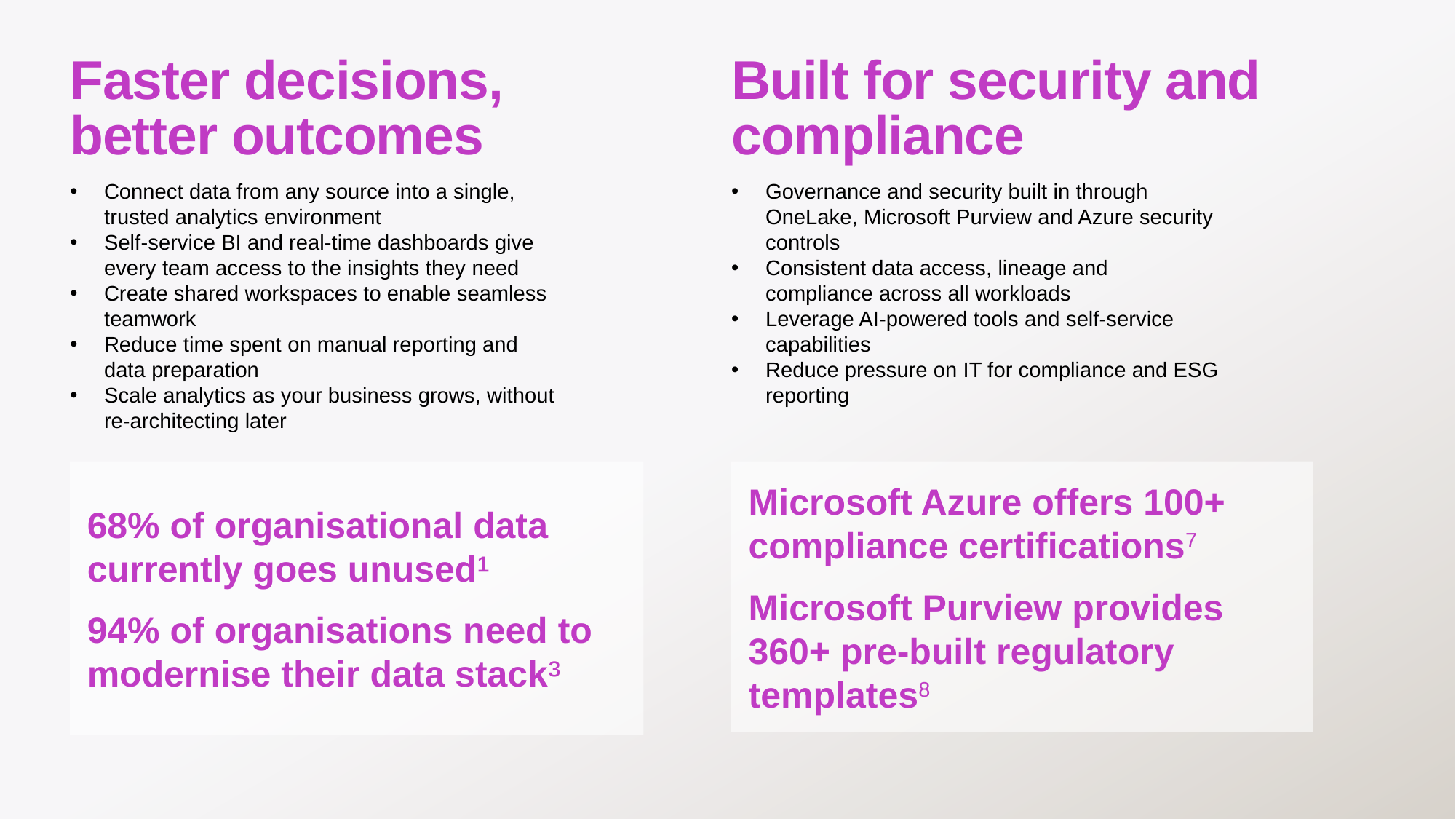

# Faster decisions, better outcomes
Built for security and compliance
Connect data from any source into a single, trusted analytics environment
Self-service BI and real-time dashboards give every team access to the insights they need
Create shared workspaces to enable seamless teamwork
Reduce time spent on manual reporting and data preparation
Scale analytics as your business grows, without re-architecting later

Governance and security built in through OneLake, Microsoft Purview and Azure security controls
Consistent data access, lineage and compliance across all workloads
Leverage AI-powered tools and self-service capabilities
Reduce pressure on IT for compliance and ESG reporting

68% of organisational data currently goes unused¹
94% of organisations need to modernise their data stack³
Microsoft Azure offers 100+ compliance certifications7
Microsoft Purview provides 360+ pre-built regulatory templates8
6